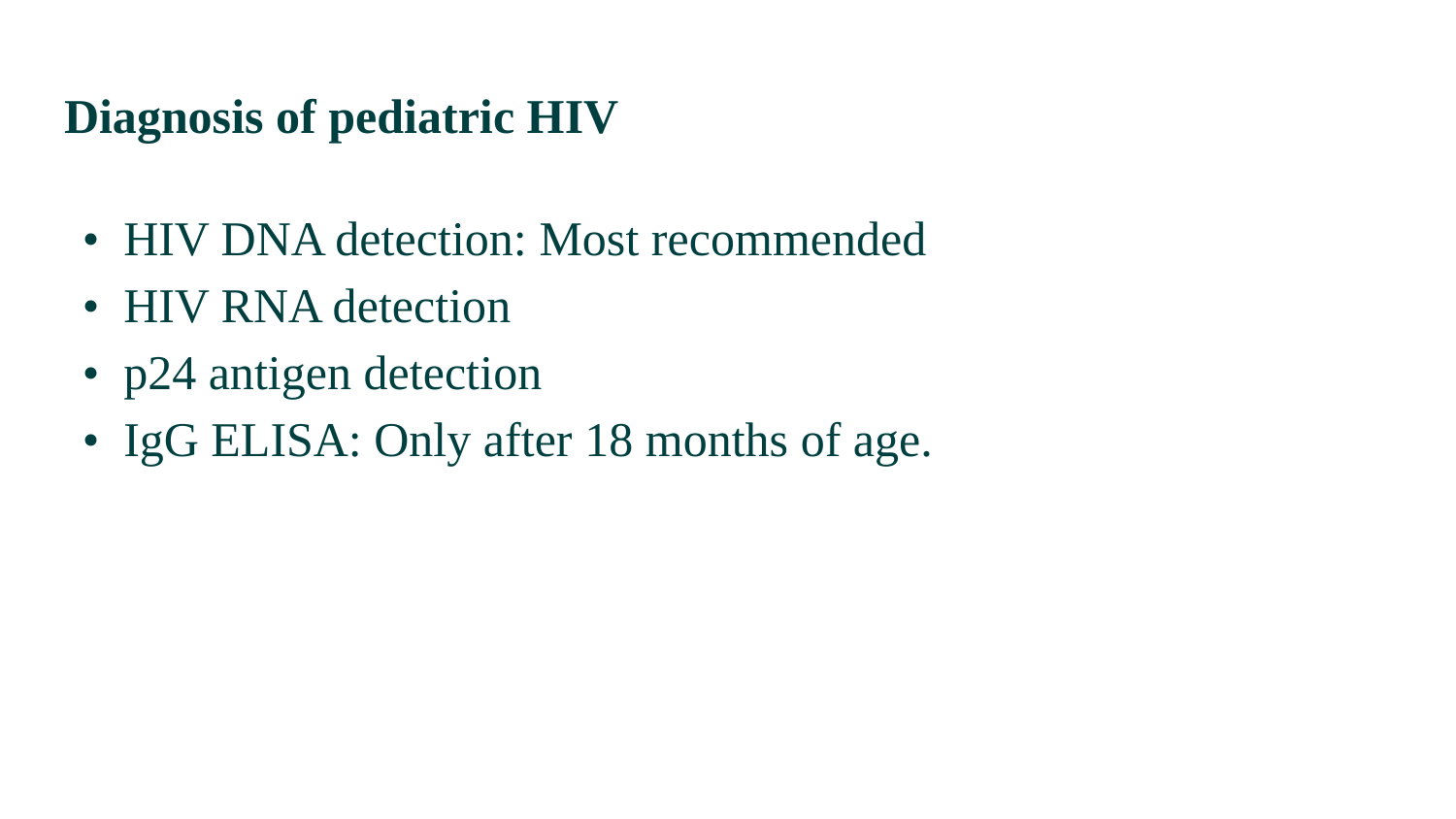

# Diagnosis of pediatric HIV
•  HIV DNA detection: Most recommended
•  HIV RNA detection
•  p24 antigen detection
•  IgG ELISA: Only after 18 months of age.